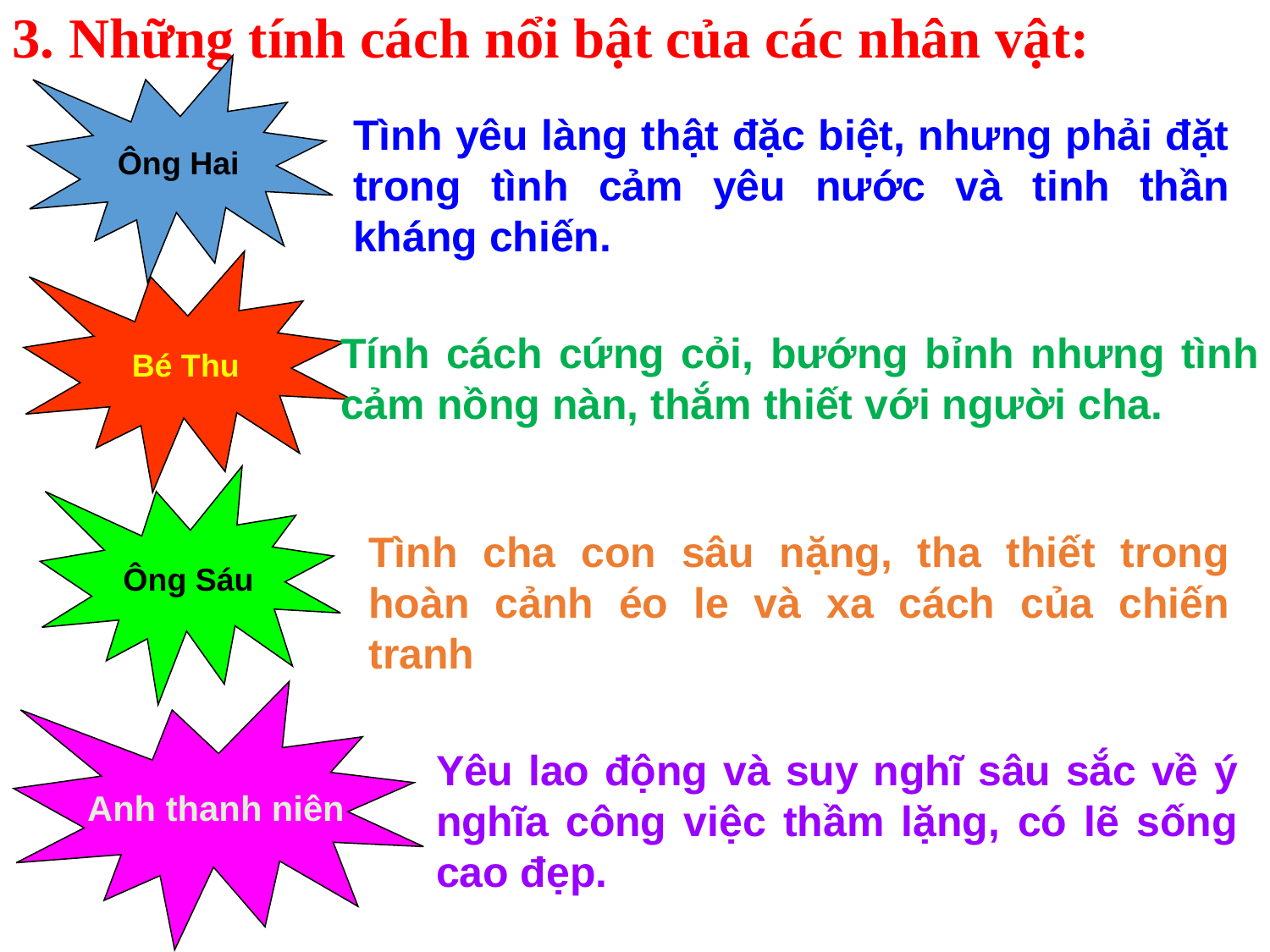

3. Những tính cách nổi bật của các nhân vật:
Ông Hai
Tình yêu làng thật đặc biệt, nhưng phải đặt trong tình cảm yêu nước và tinh thần kháng chiến.
Bé Thu
Tính cách cứng cỏi, bướng bỉnh nhưng tình cảm nồng nàn, thắm thiết với người cha.
Ông Sáu
Tình cha con sâu nặng, tha thiết trong hoàn cảnh éo le và xa cách của chiến tranh
Anh thanh niên
Yêu lao động và suy nghĩ sâu sắc về ý nghĩa công việc thầm lặng, có lẽ sống cao đẹp.